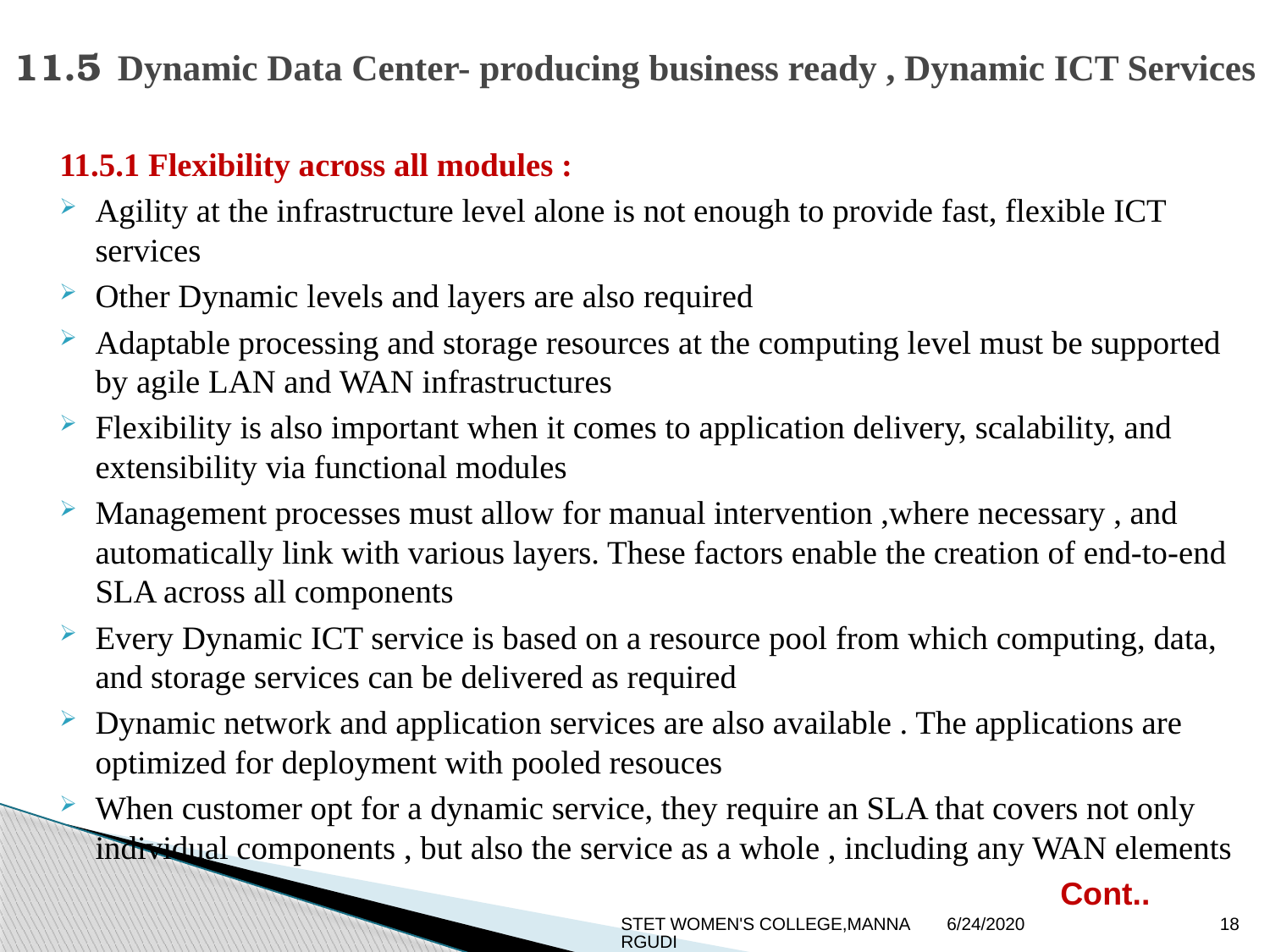

# 11.5 Dynamic Data Center- producing business ready , Dynamic ICT Services
11.5.1 Flexibility across all modules :
Agility at the infrastructure level alone is not enough to provide fast, flexible ICT services
Other Dynamic levels and layers are also required
Adaptable processing and storage resources at the computing level must be supported by agile LAN and WAN infrastructures
Flexibility is also important when it comes to application delivery, scalability, and extensibility via functional modules
Management processes must allow for manual intervention ,where necessary , and automatically link with various layers. These factors enable the creation of end-to-end SLA across all components
Every Dynamic ICT service is based on a resource pool from which computing, data, and storage services can be delivered as required
Dynamic network and application services are also available . The applications are optimized for deployment with pooled resouces
When customer opt for a dynamic service, they require an SLA that covers not only individual components , but also the service as a whole , including any WAN elements
Cont..
STET WOMEN'S COLLEGE,MANNARGUDI
6/24/2020
18